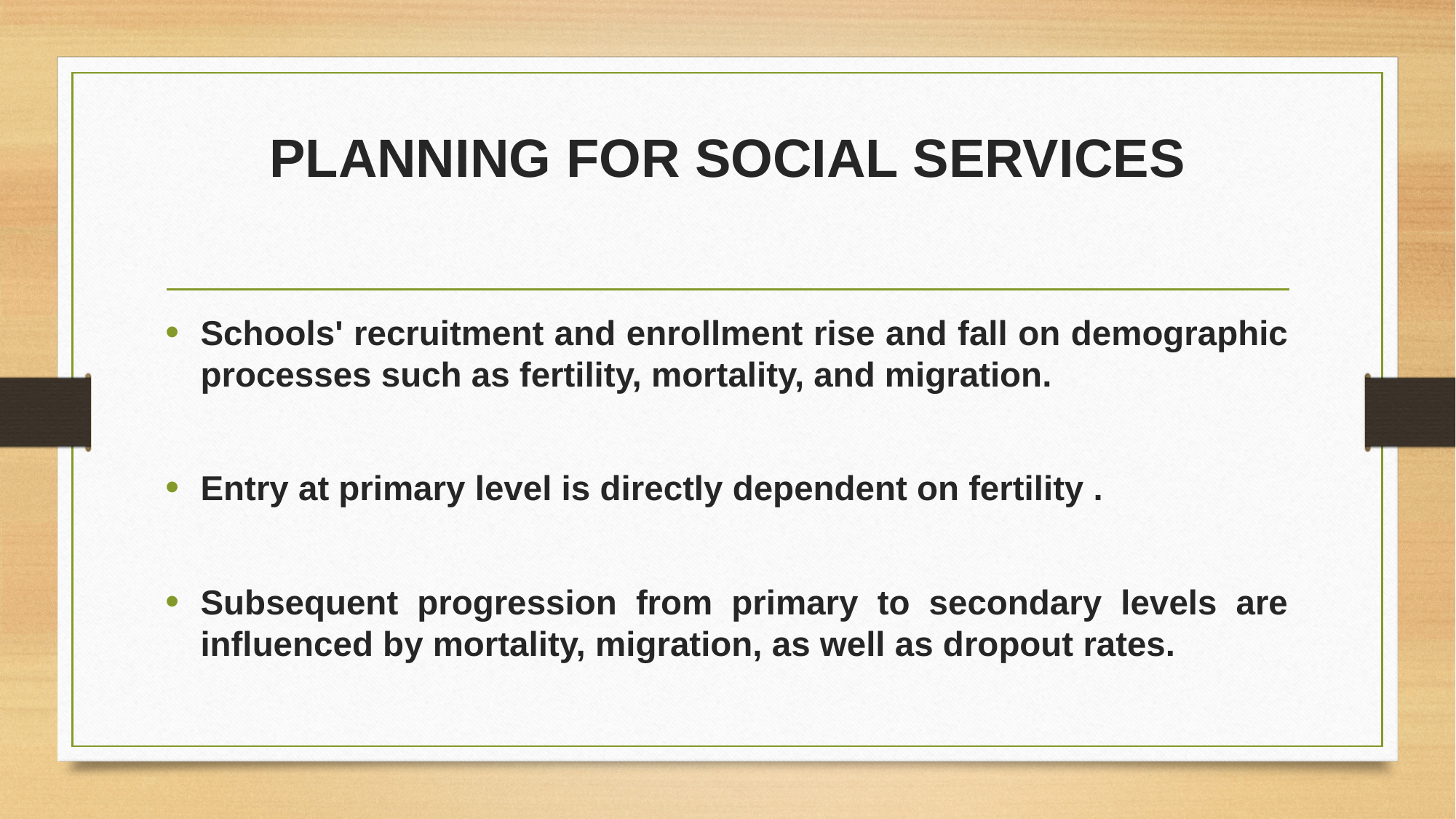

# PLANNING FOR SOCIAL SERVICES
Schools' recruitment and enrollment rise and fall on demographic processes such as fertility, mortality, and migration.

Entry at primary level is directly dependent on fertility .

Subsequent progression from primary to secondary levels are influenced by mortality, migration, as well as dropout rates.